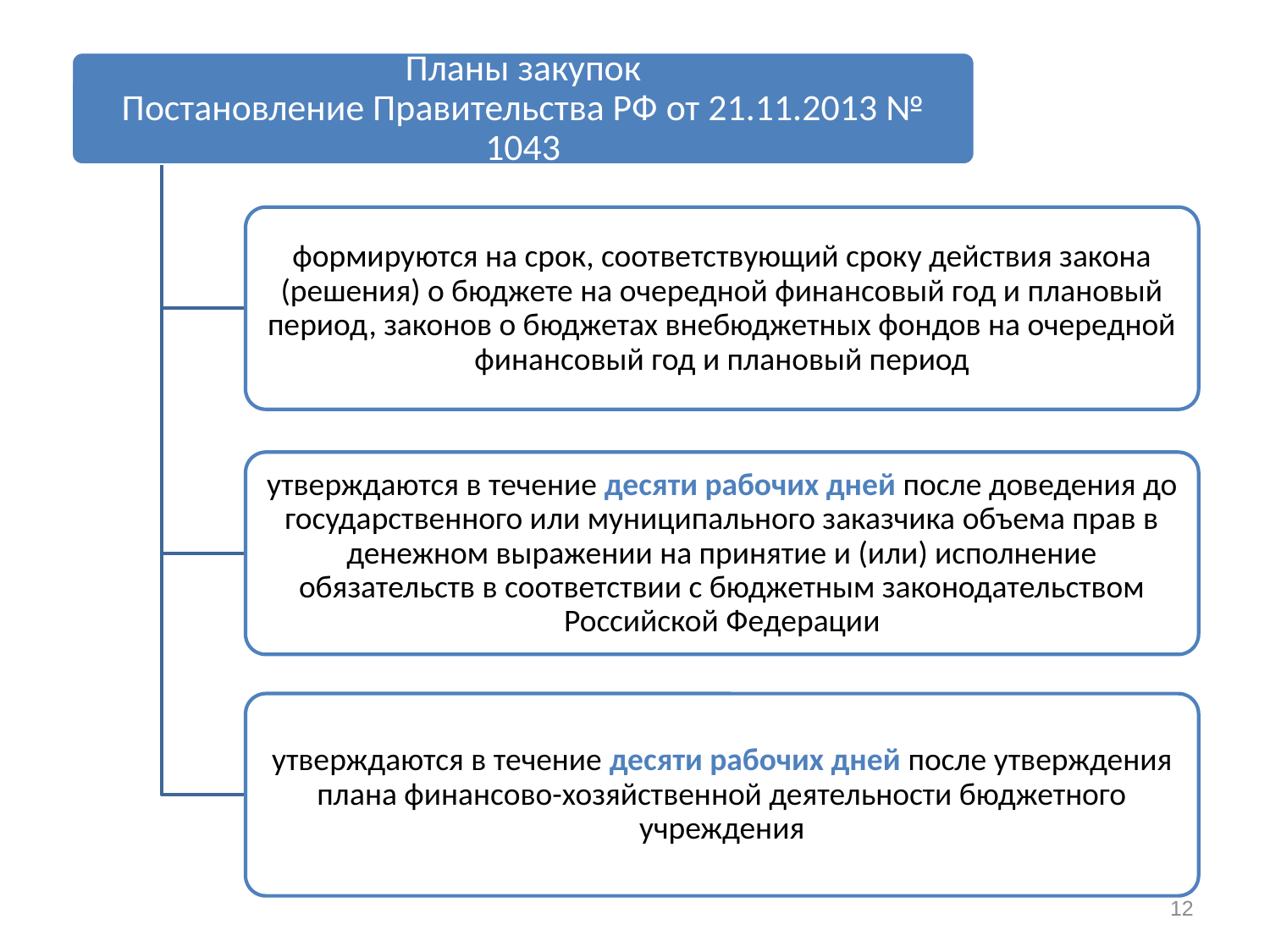

Планы закупок
Постановление Правительства РФ от 21.11.2013 № 1043
формируются на срок, соответствующий сроку действия закона (решения) о бюджете на очередной финансовый год и плановый период, законов о бюджетах внебюджетных фондов на очередной финансовый год и плановый период
утверждаются в течение десяти рабочих дней после доведения до государственного или муниципального заказчика объема прав в денежном выражении на принятие и (или) исполнение обязательств в соответствии с бюджетным законодательством Российской Федерации
утверждаются в течение десяти рабочих дней после утверждения плана финансово-хозяйственной деятельности бюджетного учреждения
12